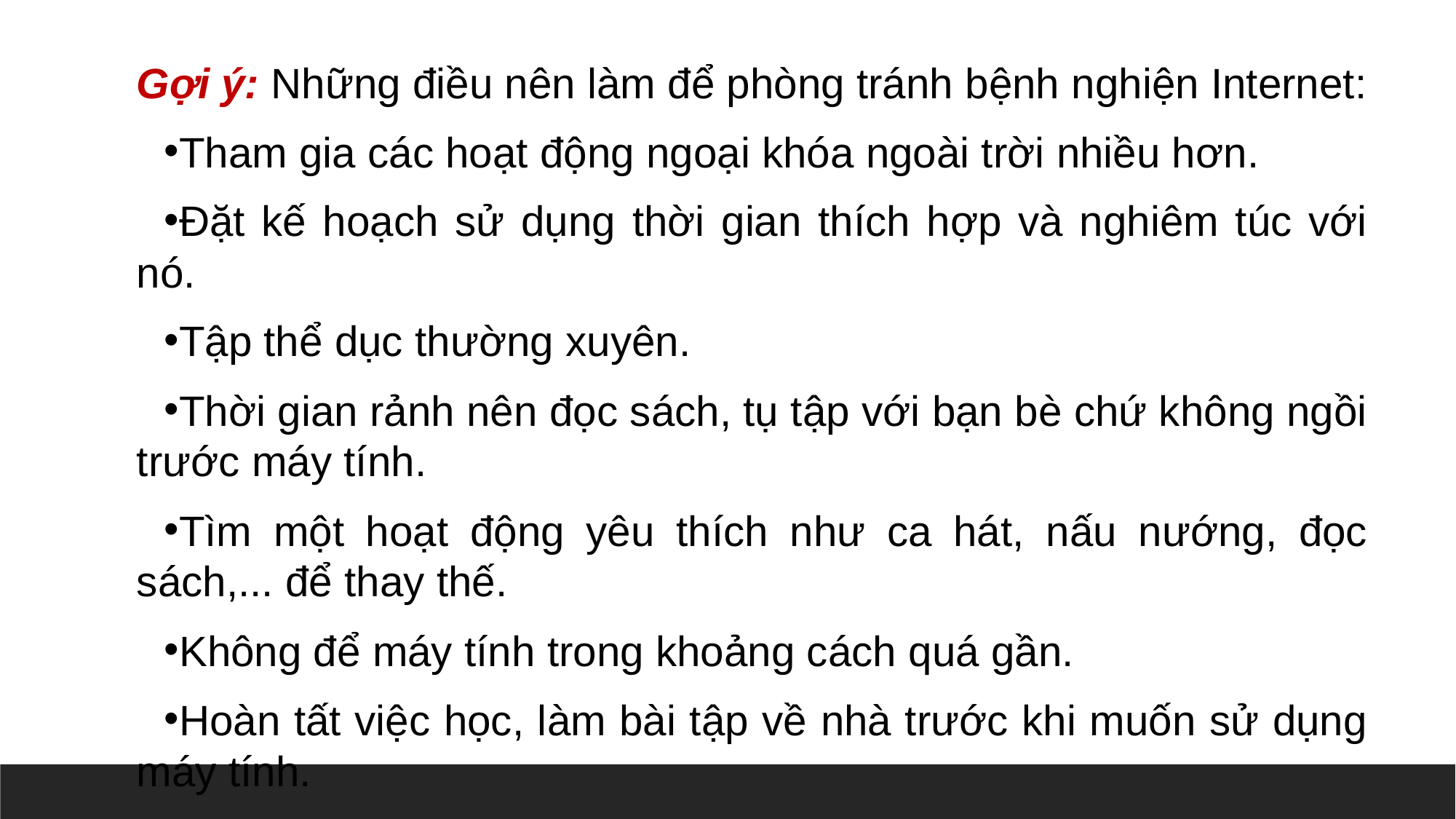

Gợi ý: Những điều nên làm để phòng tránh bệnh nghiện Internet:
Tham gia các hoạt động ngoại khóa ngoài trời nhiều hơn.
Đặt kế hoạch sử dụng thời gian thích hợp và nghiêm túc với nó.
Tập thể dục thường xuyên.
Thời gian rảnh nên đọc sách, tụ tập với bạn bè chứ không ngồi trước máy tính.
Tìm một hoạt động yêu thích như ca hát, nấu nướng, đọc sách,... để thay thế.
Không để máy tính trong khoảng cách quá gần.
Hoàn tất việc học, làm bài tập về nhà trước khi muốn sử dụng máy tính.